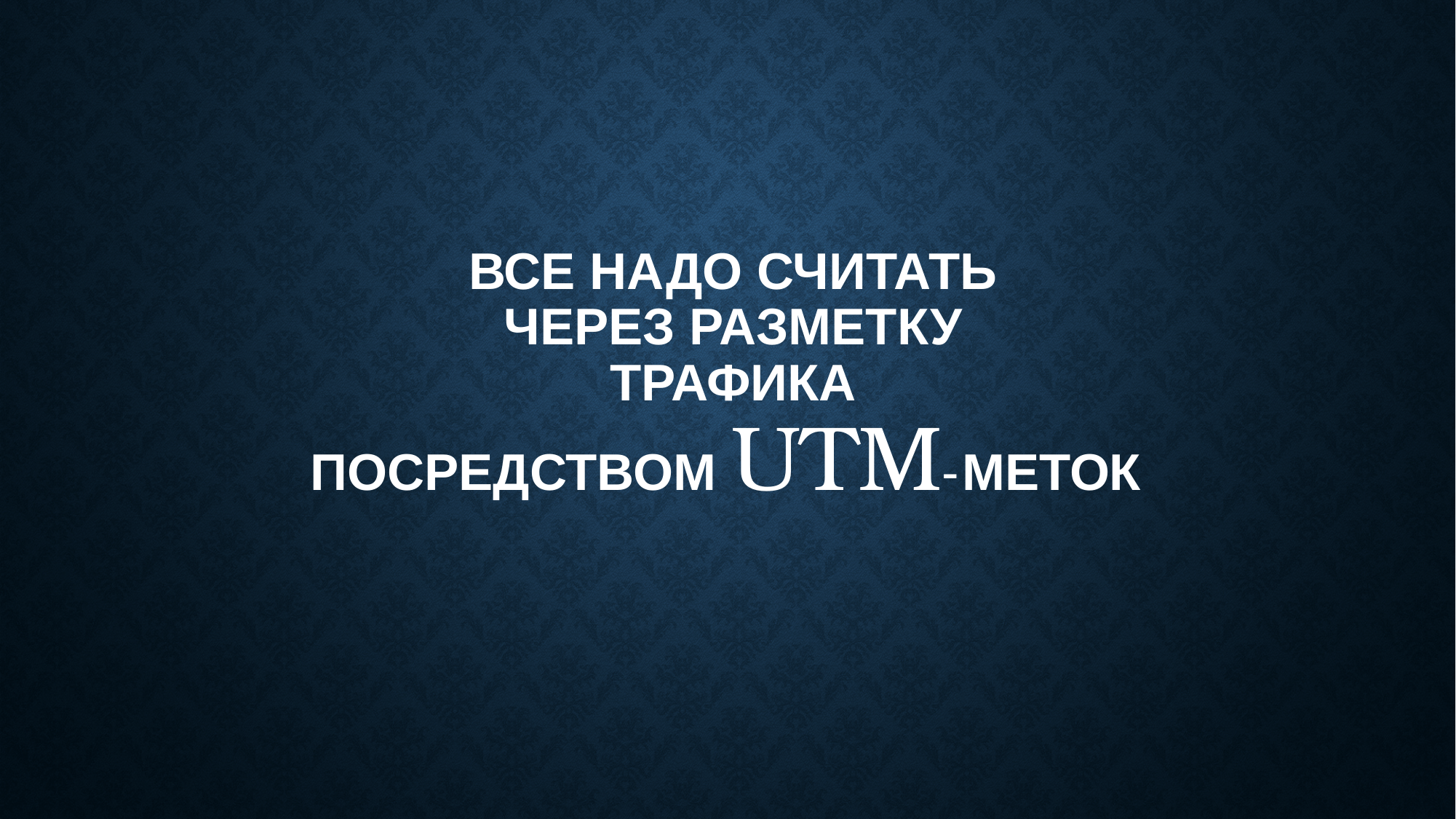

# Все надо считать через разметку трафика посредством UTM-меток